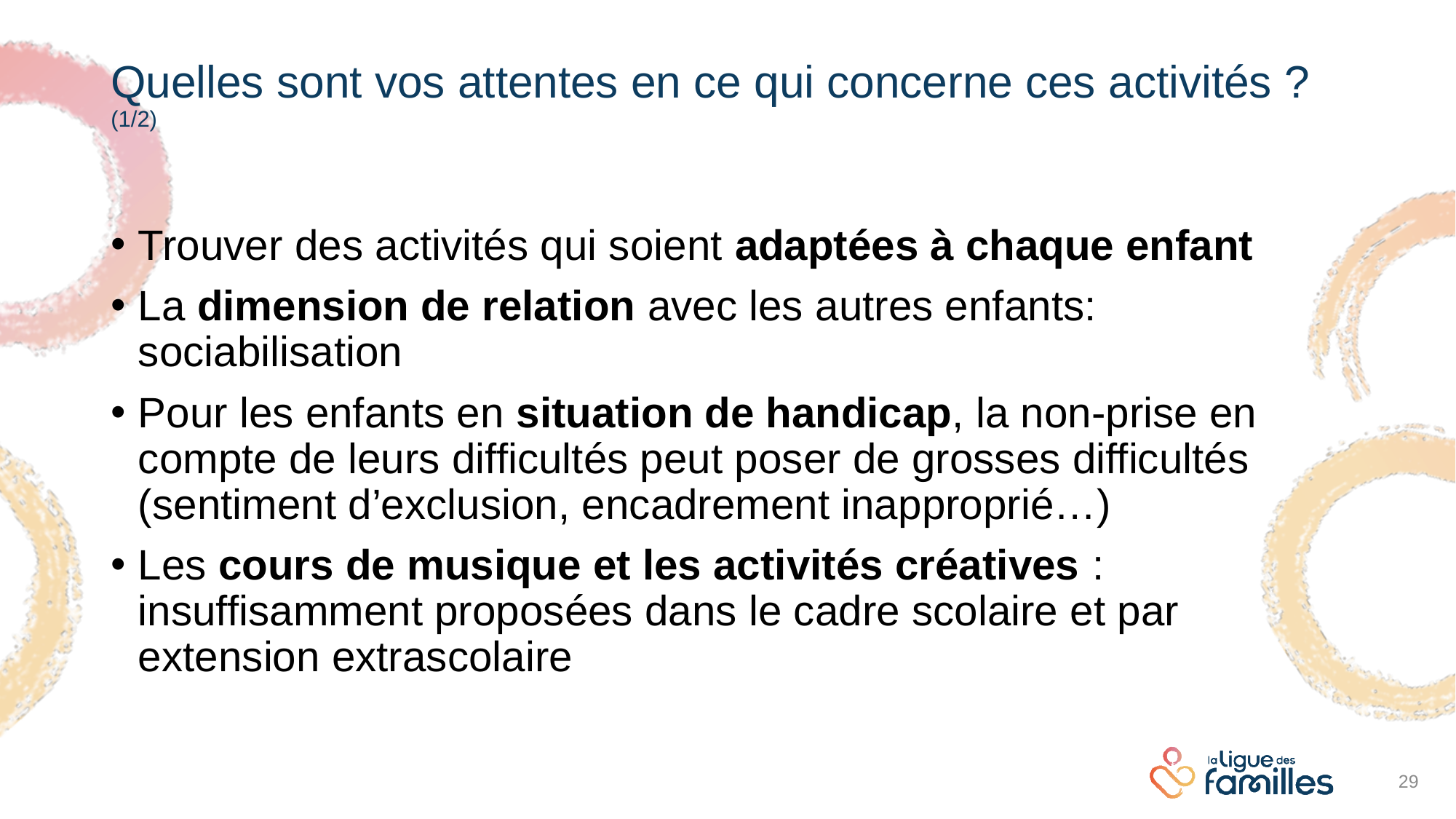

# Quelles sont vos attentes en ce qui concerne ces activités ? (1/2)
Trouver des activités qui soient adaptées à chaque enfant
La dimension de relation avec les autres enfants: sociabilisation
Pour les enfants en situation de handicap, la non-prise en compte de leurs difficultés peut poser de grosses difficultés (sentiment d’exclusion, encadrement inapproprié…)
Les cours de musique et les activités créatives : insuffisamment proposées dans le cadre scolaire et par extension extrascolaire

29